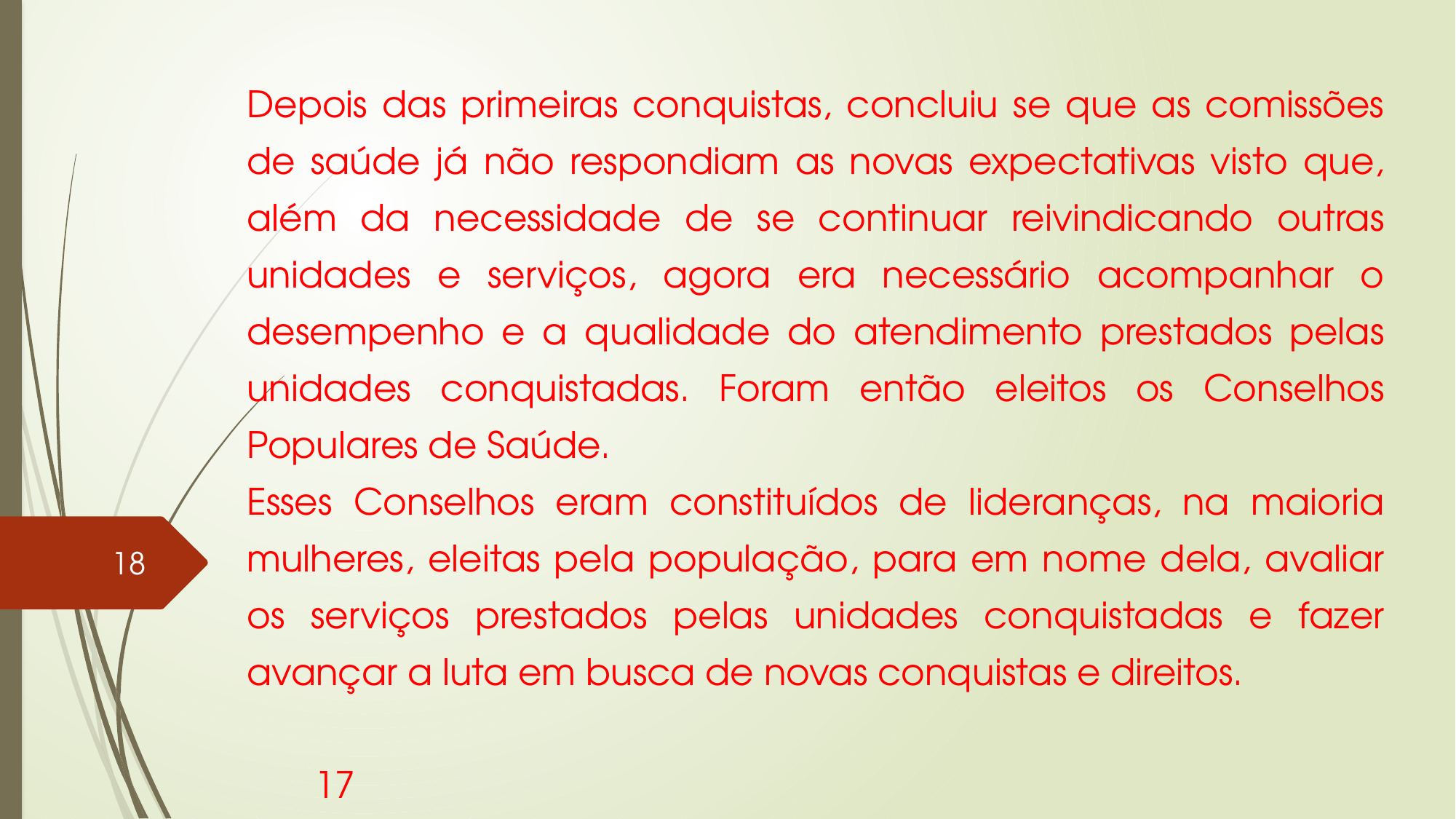

Depois das primeiras conquistas, concluiu se que as comissões de saúde já não respondiam as novas expectativas visto que, além da necessidade de se continuar reivindicando outras unidades e serviços, agora era necessário acompanhar o desempenho e a qualidade do atendimento prestados pelas unidades conquistadas. Foram então eleitos os Conselhos Populares de Saúde.
Esses Conselhos eram constituídos de lideranças, na maioria mulheres, eleitas pela população, para em nome dela, avaliar os serviços prestados pelas unidades conquistadas e fazer avançar a luta em busca de novas conquistas e direitos.

18
17